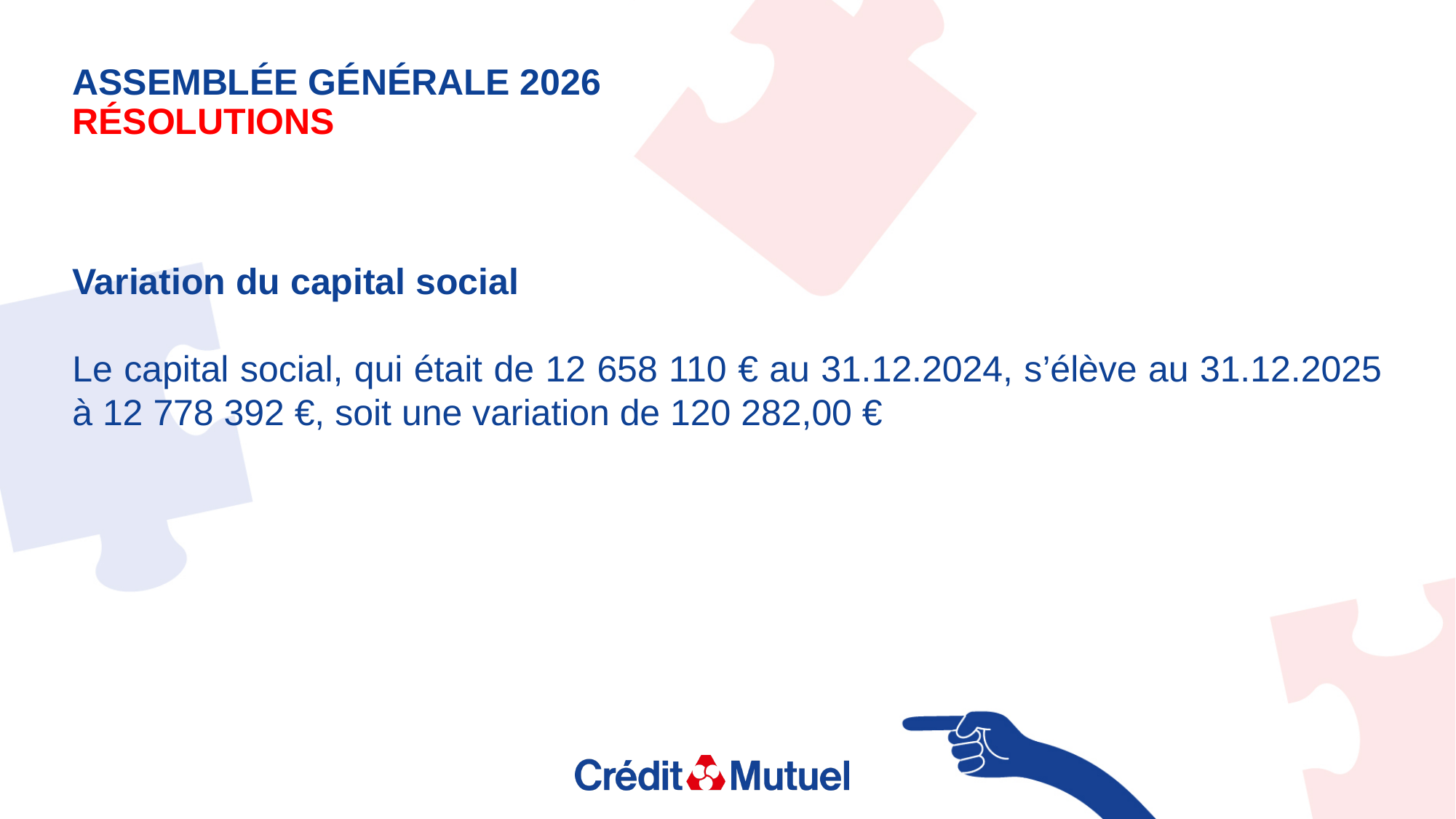

Assemblée générale 2026
Résolutions
Variation du capital social

Le capital social, qui était de 12 658 110 € au 31.12.2024, s’élève au 31.12.2025 à 12 778 392 €, soit une variation de 120 282,00 €